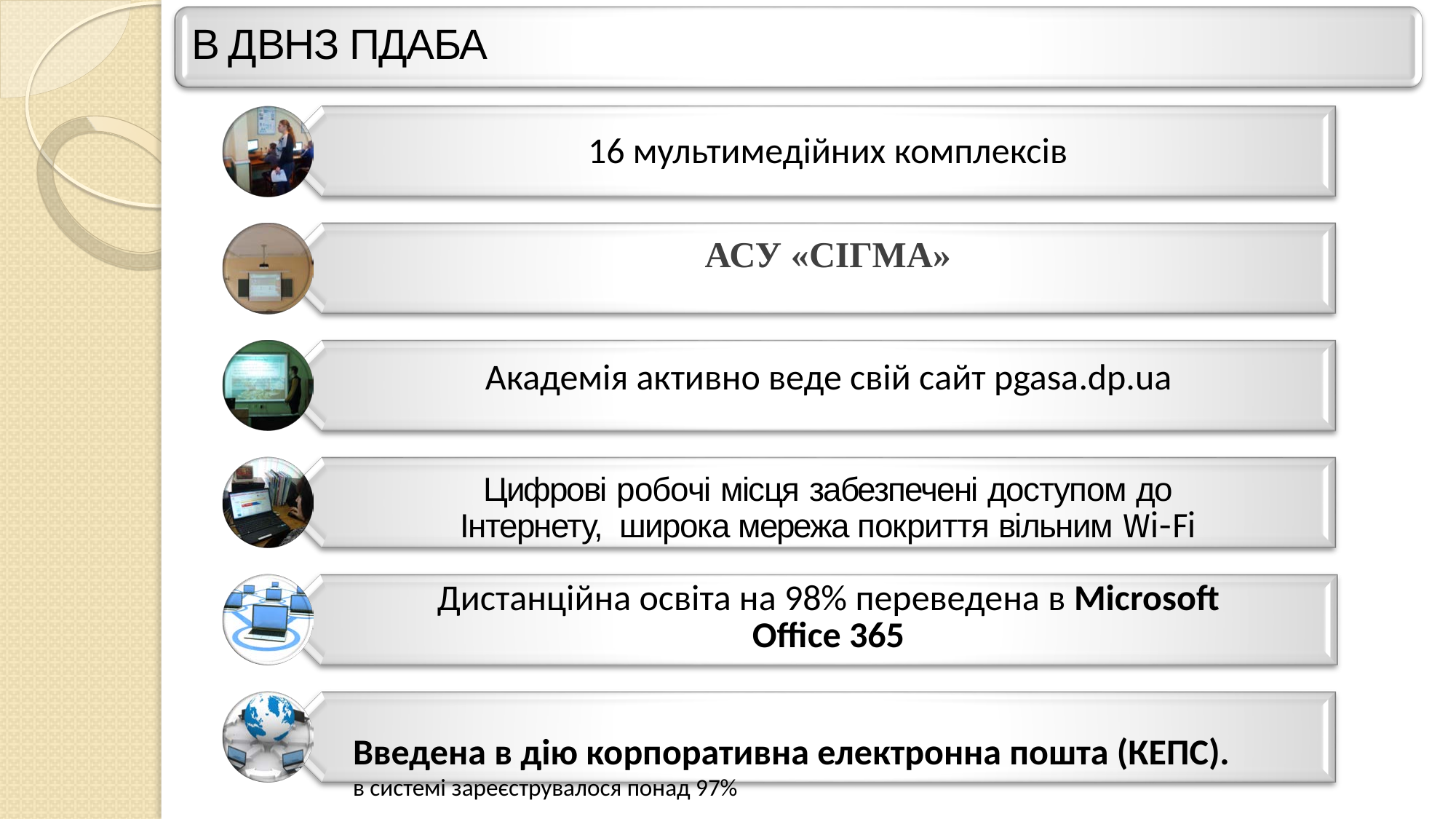

# В ДВНЗ ПДАБА

16 мультимедійних комплексів

АСУ «СІГМА»

Академія активно веде свій сайт pgasa.dp.ua

Цифрові робочі місця забезпечені доступом до Інтернету,  широка мережа покриття вільним Wi-Fi

Дистанційна освіта на 98% переведена в Microsoft Office 365

Введена в дію корпоративна електронна пошта (КЕПС).
в системі зареєструвалося понад 97%